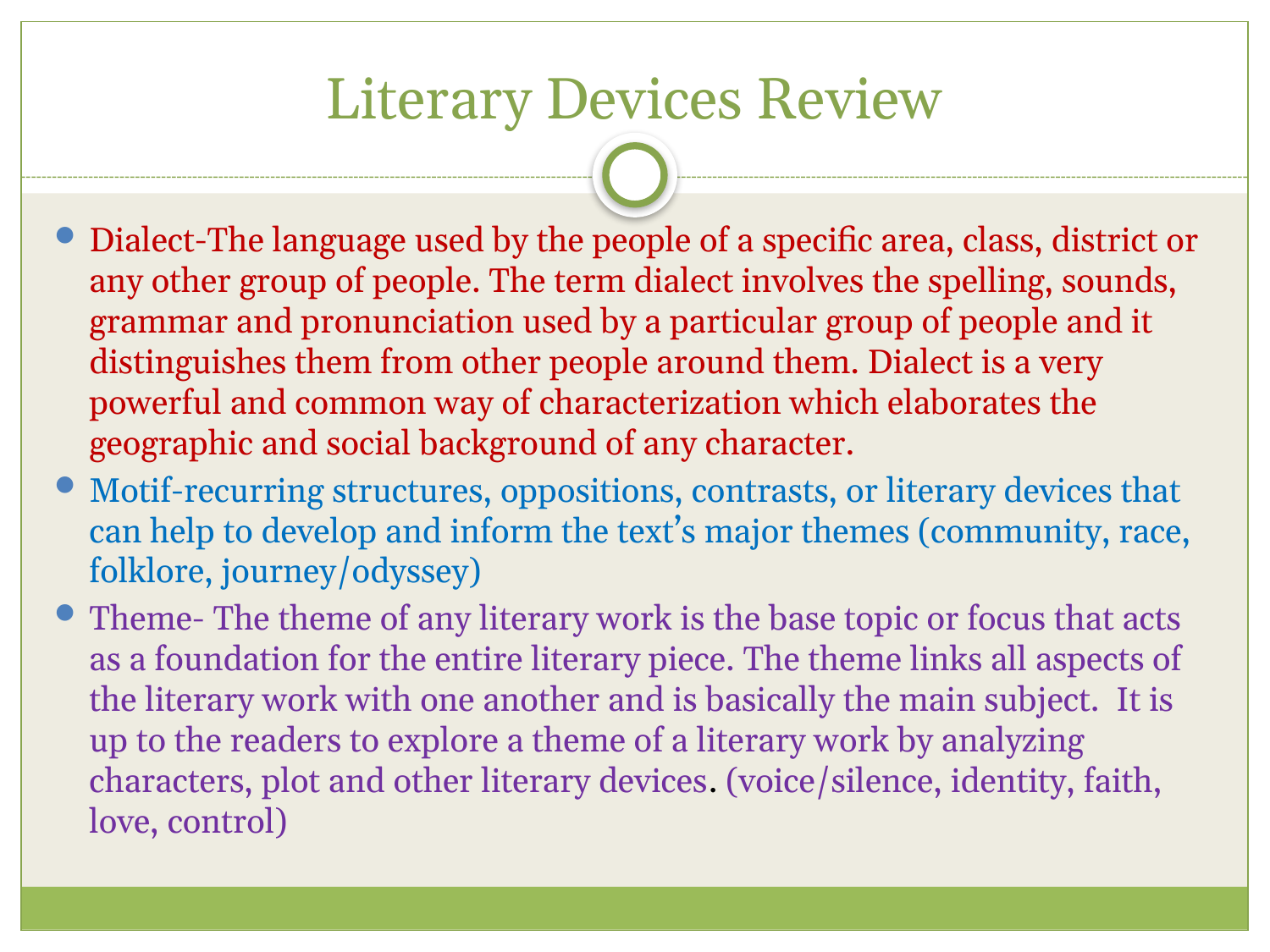

# Literary Devices Review
Dialect-The language used by the people of a specific area, class, district or any other group of people. The term dialect involves the spelling, sounds, grammar and pronunciation used by a particular group of people and it distinguishes them from other people around them. Dialect is a very powerful and common way of characterization which elaborates the geographic and social background of any character.
Motif-recurring structures, oppositions, contrasts, or literary devices that can help to develop and inform the text’s major themes (community, race, folklore, journey/odyssey)
Theme- The theme of any literary work is the base topic or focus that acts as a foundation for the entire literary piece. The theme links all aspects of the literary work with one another and is basically the main subject.  It is up to the readers to explore a theme of a literary work by analyzing characters, plot and other literary devices. (voice/silence, identity, faith, love, control)